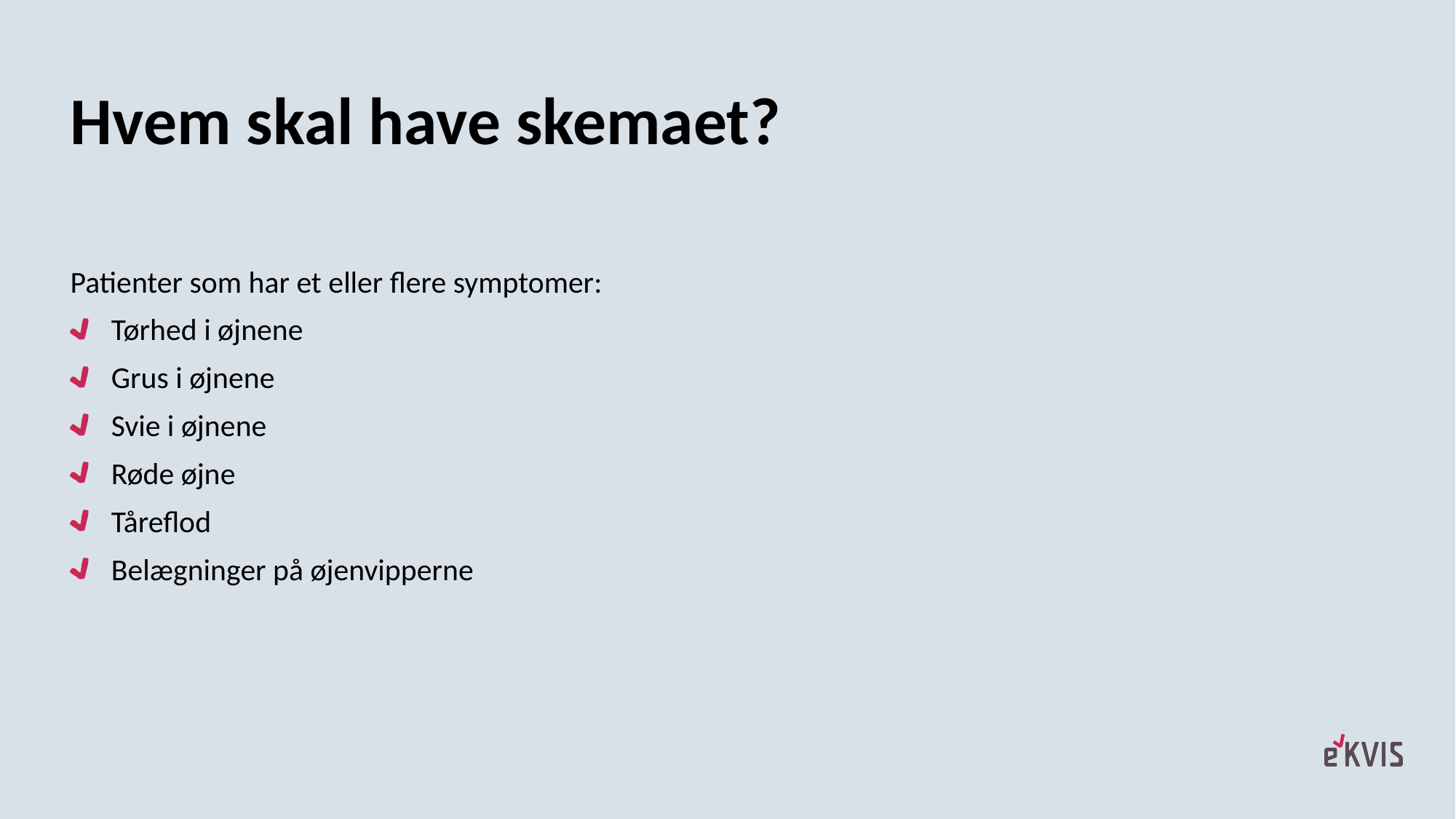

# Hvem skal have skemaet?
Patienter som har et eller flere symptomer:
Tørhed i øjnene
Grus i øjnene
Svie i øjnene
Røde øjne
Tåreflod
Belægninger på øjenvipperne